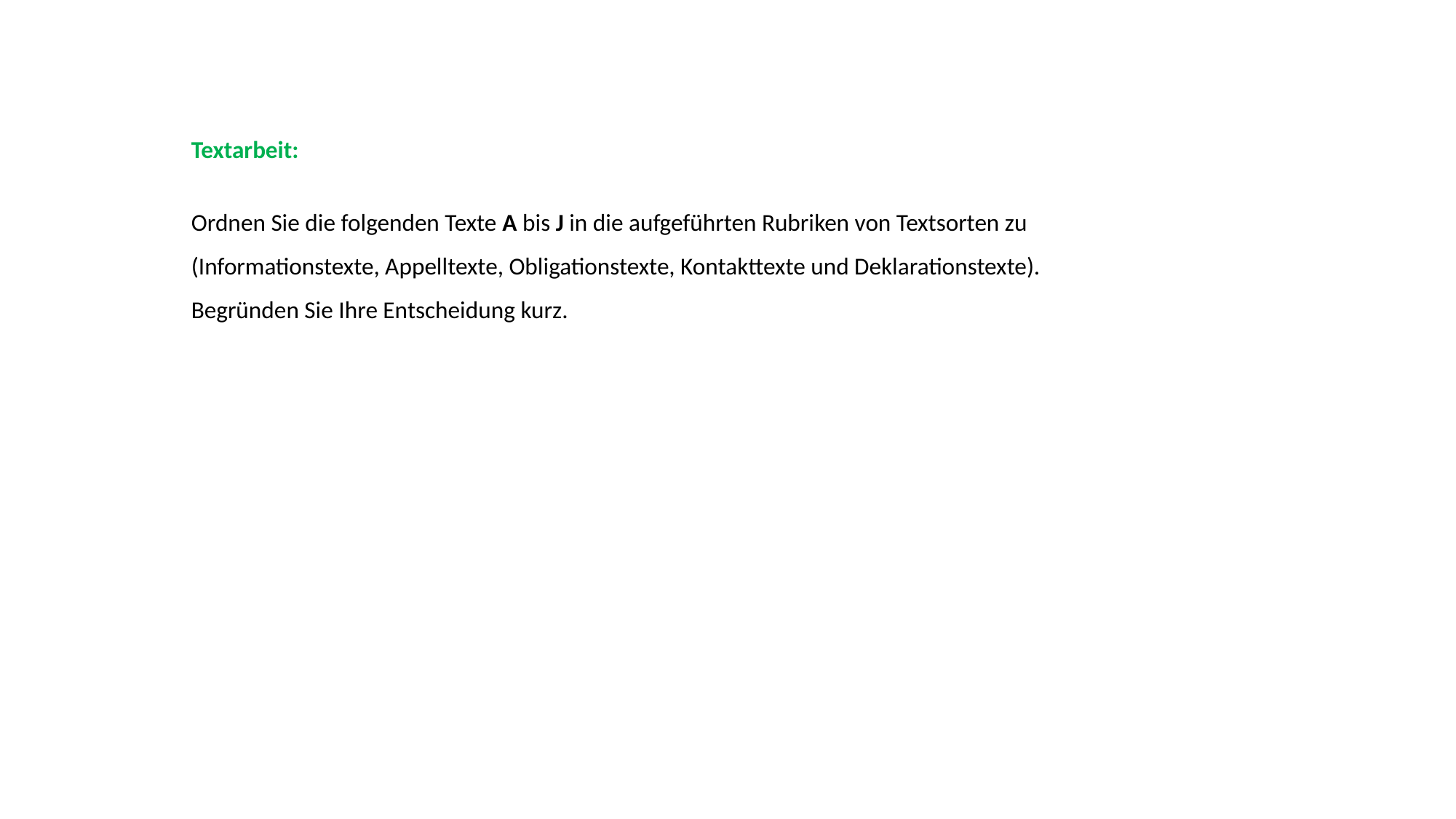

Textarbeit:

Ordnen Sie die folgenden Texte A bis J in die aufgeführten Rubriken von Textsorten zu
(Informationstexte, Appelltexte, Obligationstexte, Kontakttexte und Deklarationstexte).
Begründen Sie Ihre Entscheidung kurz.